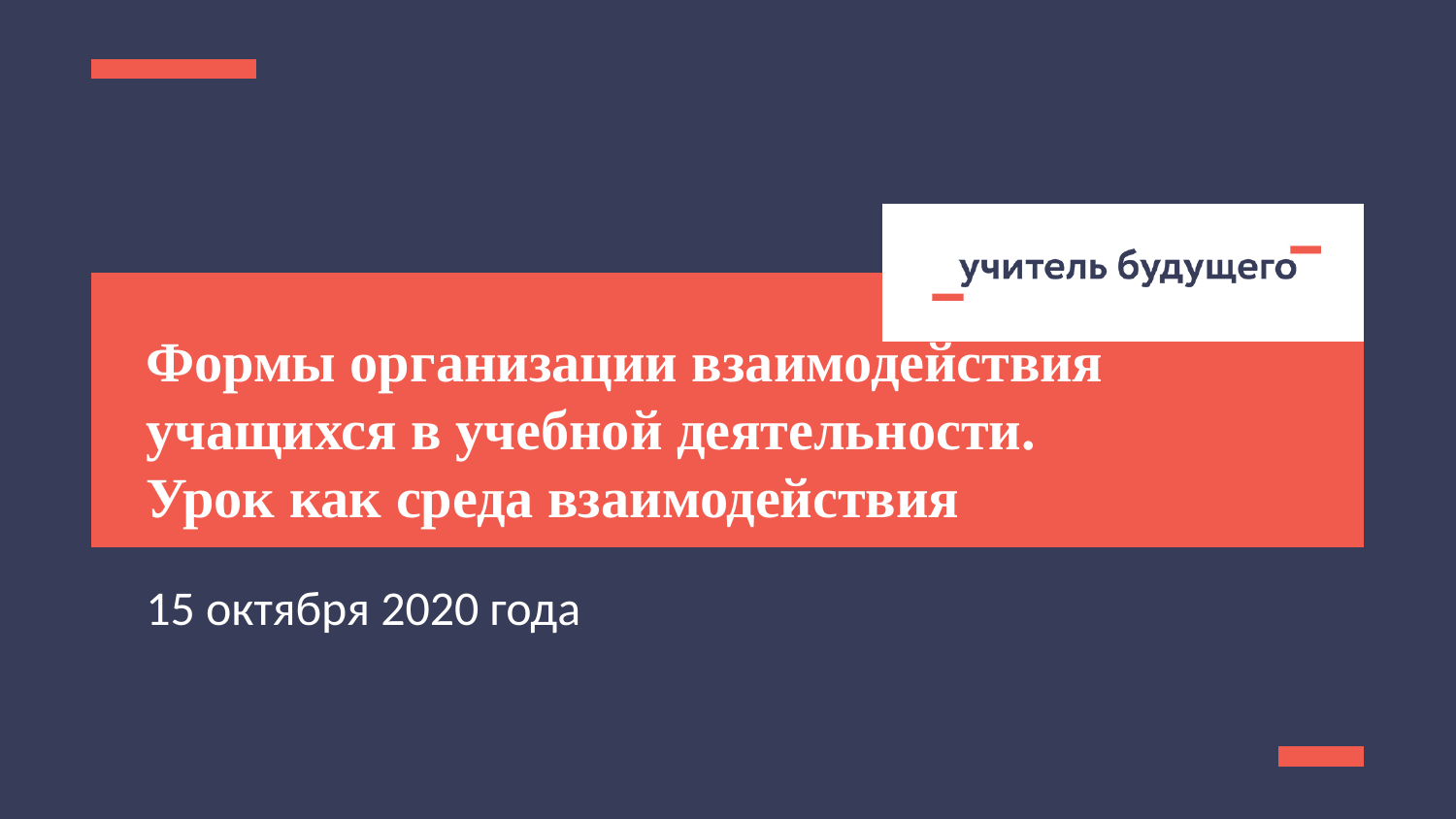

Формы организации взаимодействия учащихся в учебной деятельности.
Урок как среда взаимодействия
15 октября 2020 года